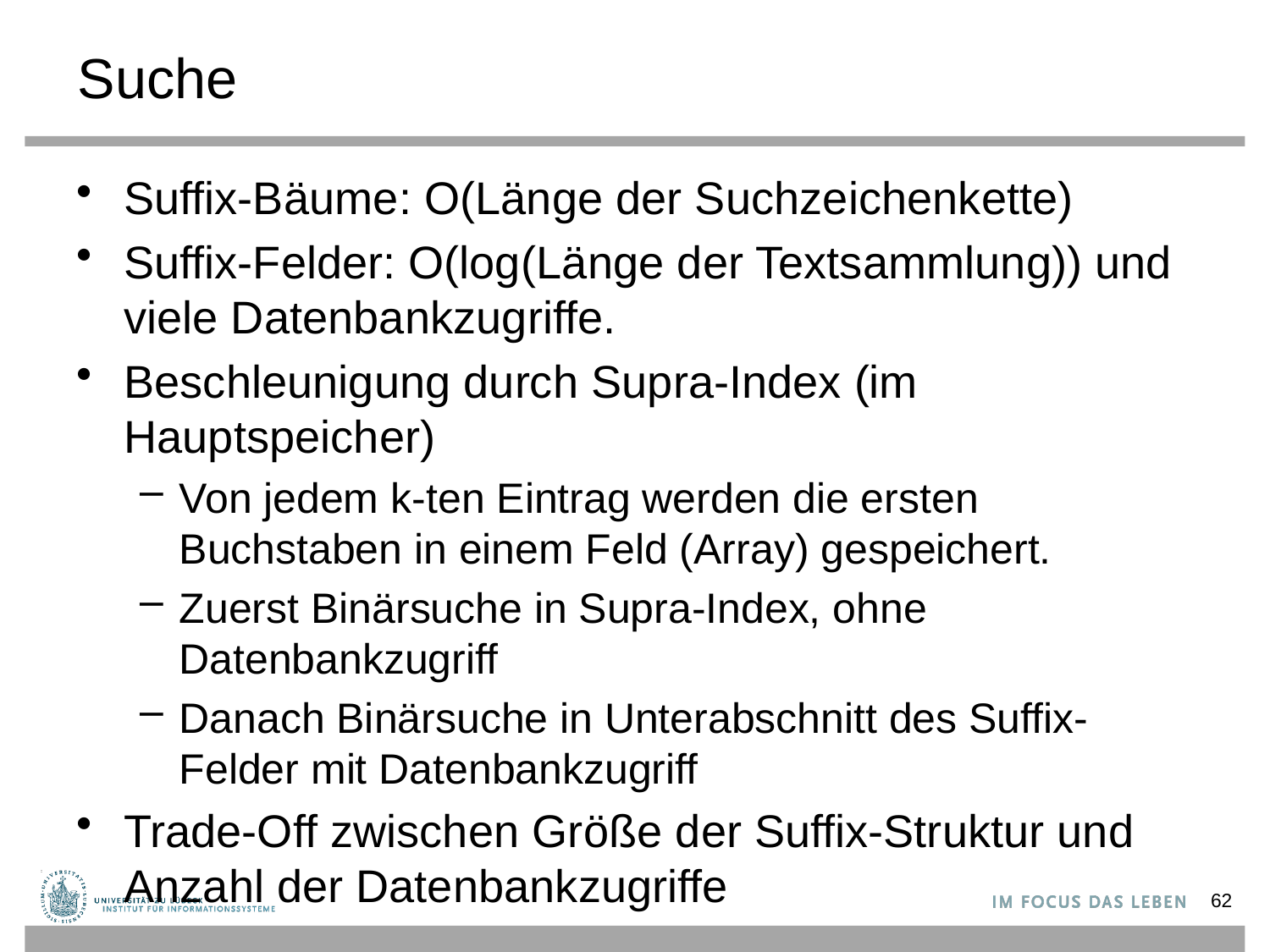

# Suche
Suffix-Bäume: O(Länge der Suchzeichenkette)
Suffix-Felder: O(log(Länge der Textsammlung)) und viele Datenbankzugriffe.
Beschleunigung durch Supra-Index (im Hauptspeicher)
Von jedem k-ten Eintrag werden die ersten Buchstaben in einem Feld (Array) gespeichert.
Zuerst Binärsuche in Supra-Index, ohne Datenbankzugriff
Danach Binärsuche in Unterabschnitt des Suffix-Felder mit Datenbankzugriff
Trade-Off zwischen Größe der Suffix-Struktur und Anzahl der Datenbankzugriffe
62